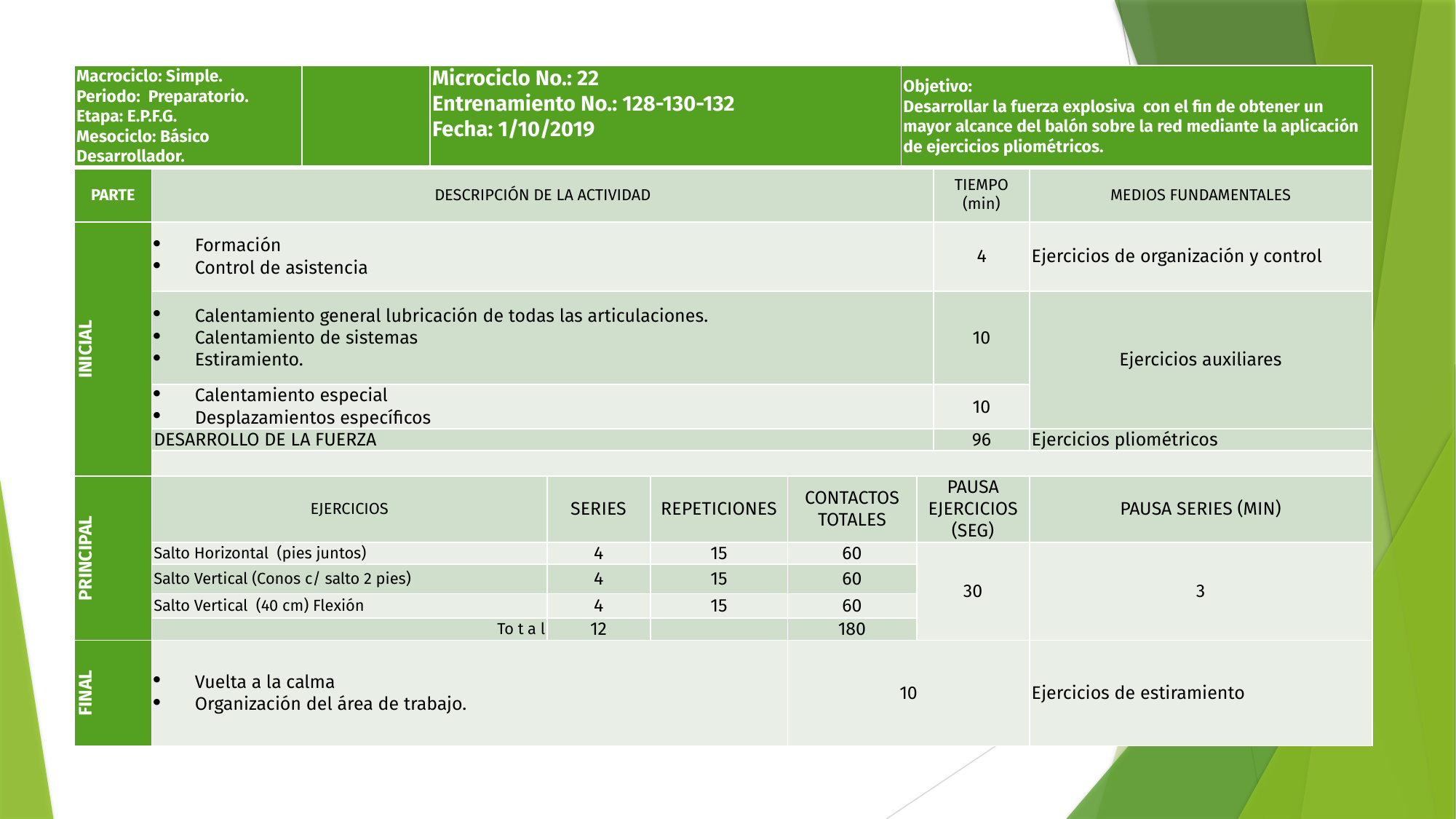

| Macrociclo: Simple. Periodo: Preparatorio. Etapa: E.P.F.G. Mesociclo: Básico Desarrollador. |  |  | Microciclo No.: 22 Entrenamiento No.: 128-130-132 Fecha: 1/10/2019 |  |  |  | Objetivo: Desarrollar la fuerza explosiva con el fin de obtener un mayor alcance del balón sobre la red mediante la aplicación de ejercicios pliométricos. |  |  |  |
| --- | --- | --- | --- | --- | --- | --- | --- | --- | --- | --- |
| PARTE | DESCRIPCIÓN DE LA ACTIVIDAD |  |  |  |  |  |  |  | TIEMPO (min) | MEDIOS FUNDAMENTALES |
| INICIAL | Formación Control de asistencia |  |  |  |  |  |  |  | 4 | Ejercicios de organización y control |
|  | Calentamiento general lubricación de todas las articulaciones. Calentamiento de sistemas Estiramiento. |  |  |  |  |  |  |  | 10 | Ejercicios auxiliares |
|  | Calentamiento especial Desplazamientos específicos |  |  |  |  |  |  |  | 10 |  |
|  | DESARROLLO DE LA FUERZA |  |  |  |  |  |  |  | 96 | Ejercicios pliométricos |
|  |  |  |  |  |  |  |  |  |  |  |
| PRINCIPAL | EJERCICIOS |  |  | SERIES | REPETICIONES | CONTACTOS TOTALES |  | PAUSA EJERCICIOS (SEG) |  | PAUSA SERIES (MIN) |
|  | Salto Horizontal (pies juntos) |  |  | 4 | 15 | 60 |  | 30 |  | 3 |
|  | Salto Vertical (Conos c/ salto 2 pies) |  |  | 4 | 15 | 60 |  |  |  |  |
|  | Salto Vertical (40 cm) Flexión |  |  | 4 | 15 | 60 |  |  |  |  |
|  | To t a l |  |  | 12 |  | 180 |  |  |  |  |
| FINAL | Vuelta a la calma Organización del área de trabajo. |  |  |  |  | 10 |  |  |  | Ejercicios de estiramiento |